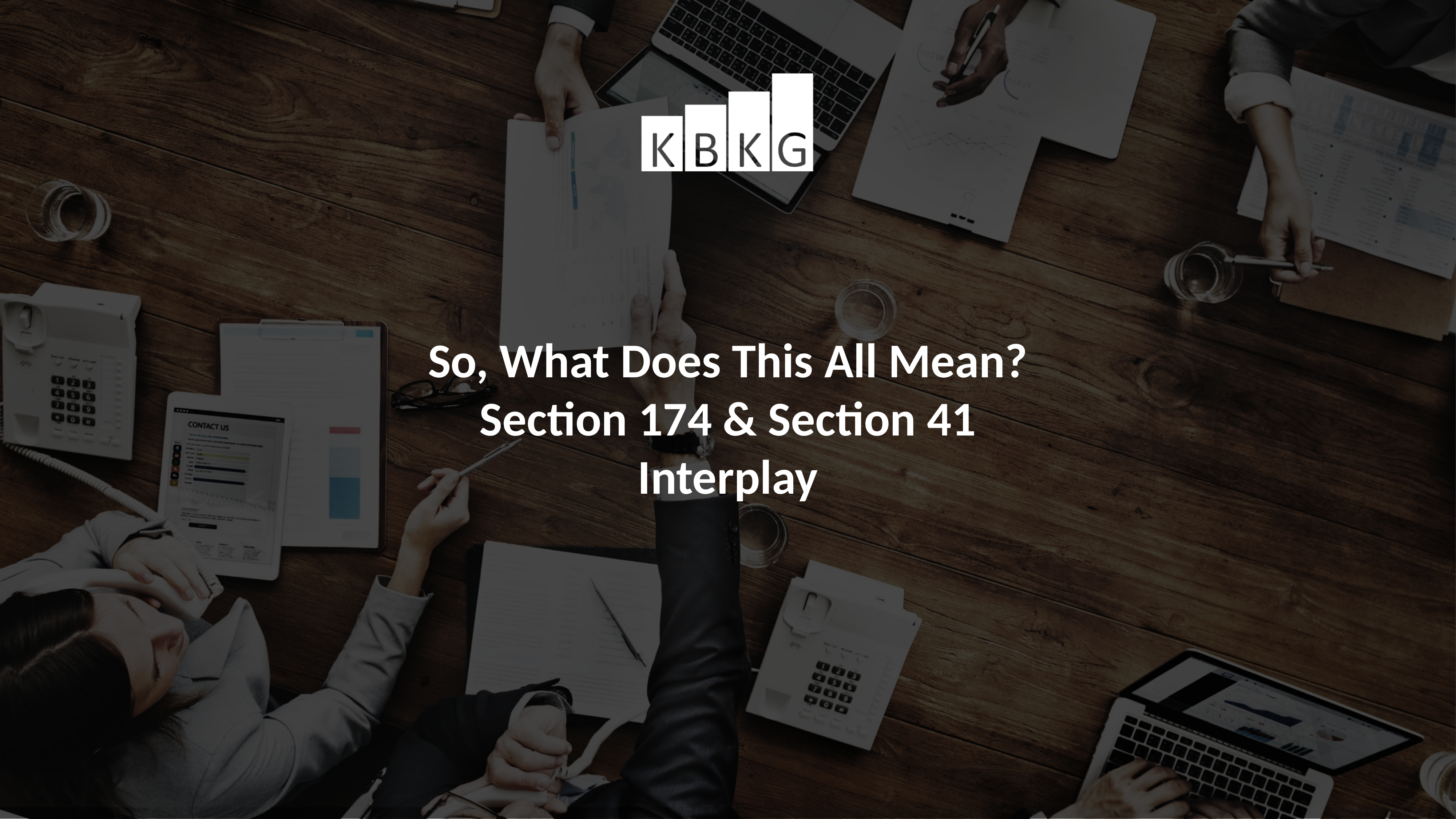

So, What Does This All Mean?
Section 174 & Section 41 Interplay